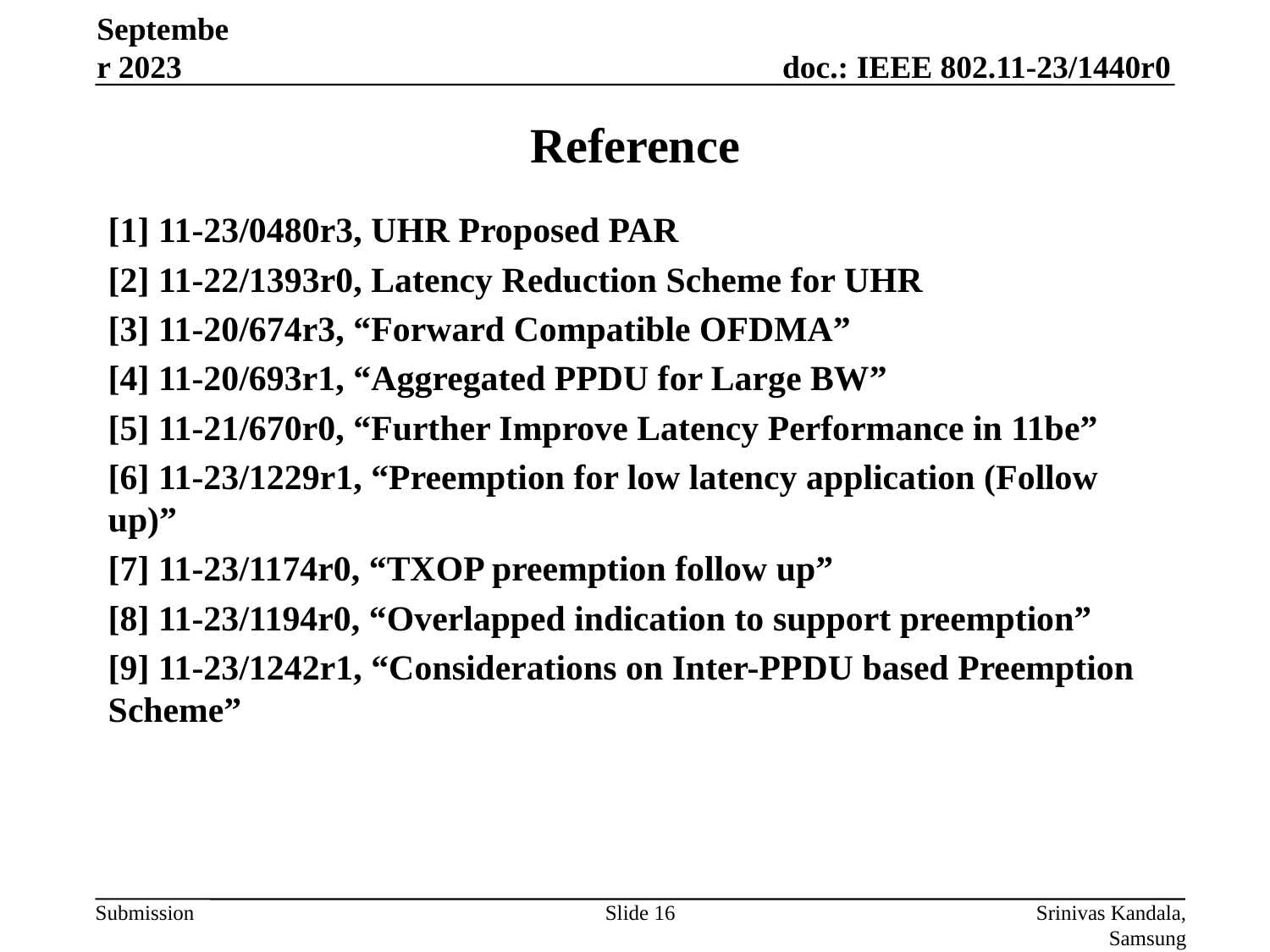

September 2023
# Reference
[1] 11-23/0480r3, UHR Proposed PAR
[2] 11-22/1393r0, Latency Reduction Scheme for UHR
[3] 11-20/674r3, “Forward Compatible OFDMA”
[4] 11-20/693r1, “Aggregated PPDU for Large BW”
[5] 11-21/670r0, “Further Improve Latency Performance in 11be”
[6] 11-23/1229r1, “Preemption for low latency application (Follow up)”
[7] 11-23/1174r0, “TXOP preemption follow up”
[8] 11-23/1194r0, “Overlapped indication to support preemption”
[9] 11-23/1242r1, “Considerations on Inter-PPDU based Preemption Scheme”
Slide 16
Srinivas Kandala, Samsung